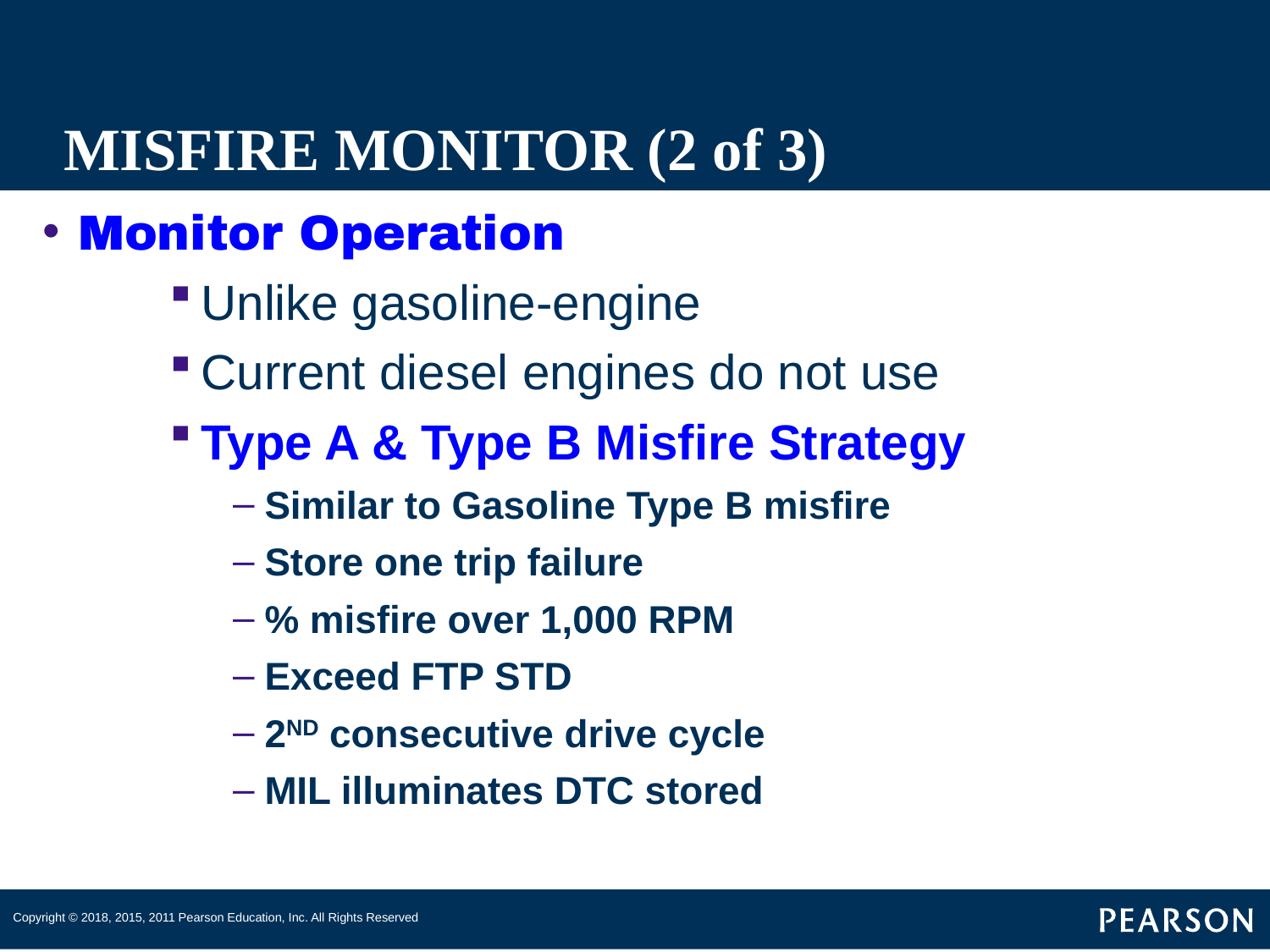

# MISFIRE MONITOR (2 of 3)
Monitor Operation
Unlike gasoline-engine
Current diesel engines do not use
Type A & Type B Misfire Strategy
Similar to Gasoline Type B misfire
Store one trip failure
% misfire over 1,000 RPM
Exceed FTP STD
2ND consecutive drive cycle
MIL illuminates DTC stored